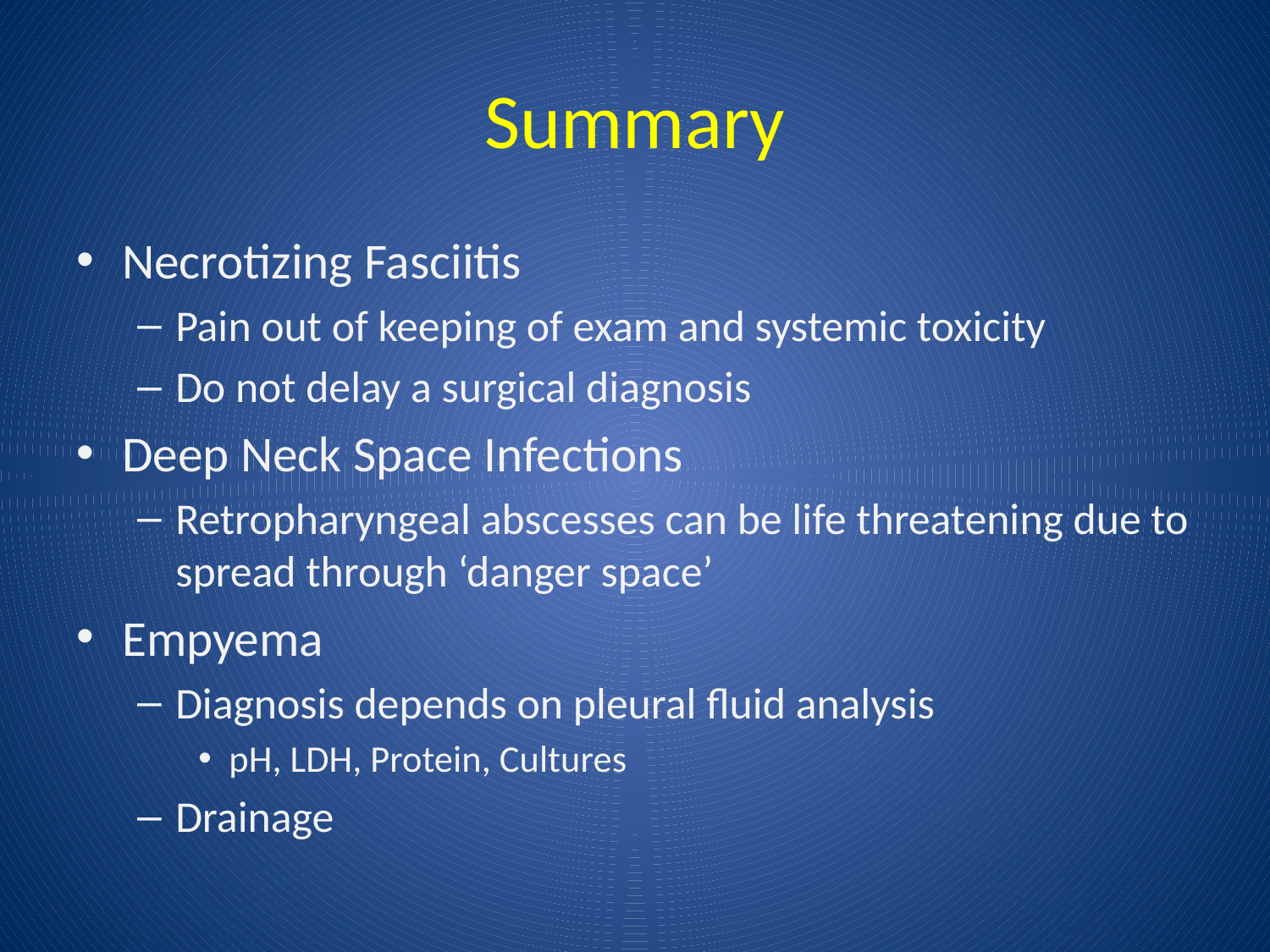

# Summary
Necrotizing Fasciitis
Pain out of keeping of exam and systemic toxicity
Do not delay a surgical diagnosis
Deep Neck Space Infections
Retropharyngeal abscesses can be life threatening due to spread through ‘danger space’
Empyema
Diagnosis depends on pleural fluid analysis
pH, LDH, Protein, Cultures
Drainage